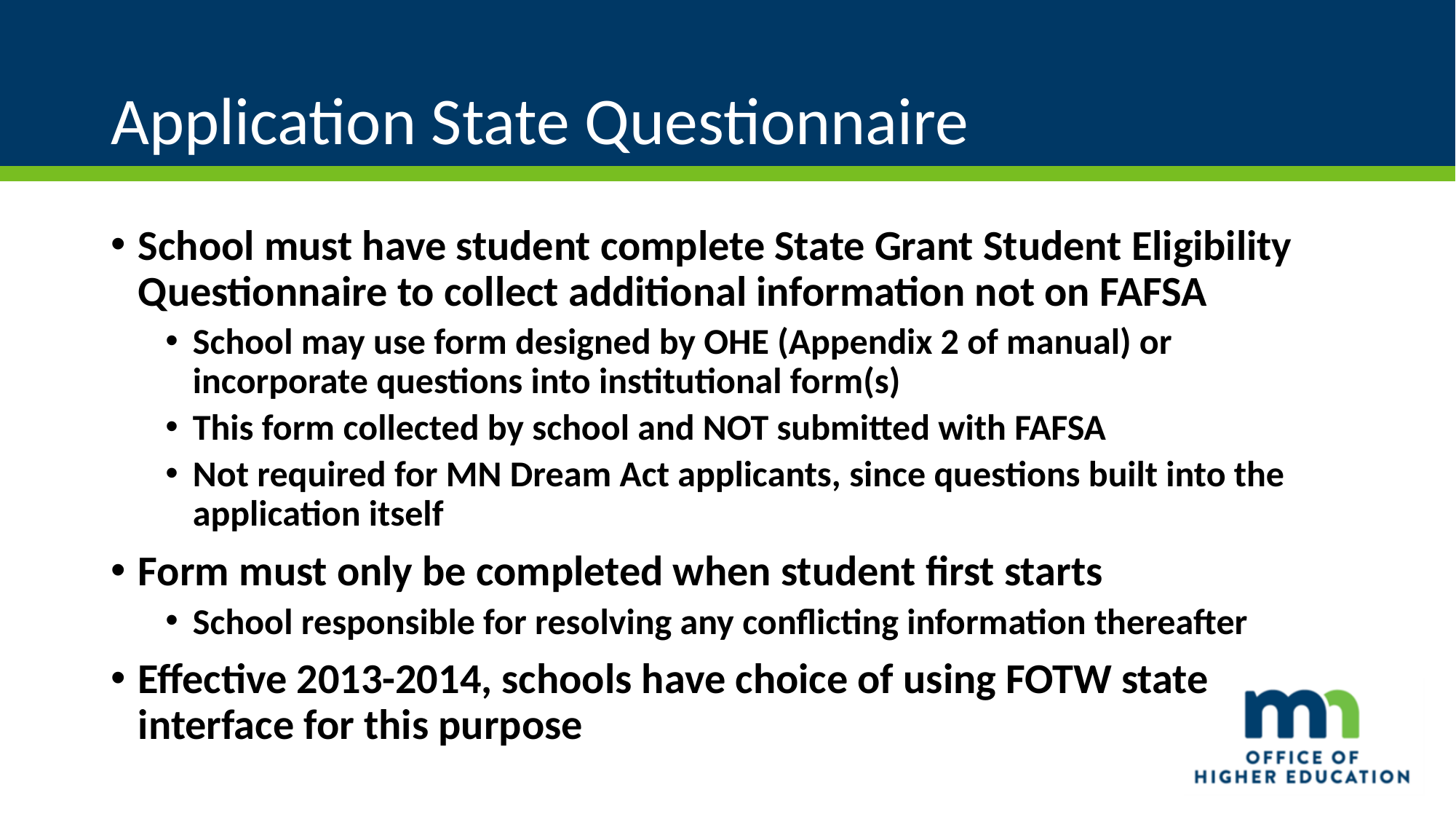

# Application State Questionnaire
School must have student complete State Grant Student Eligibility Questionnaire to collect additional information not on FAFSA
School may use form designed by OHE (Appendix 2 of manual) or incorporate questions into institutional form(s)
This form collected by school and NOT submitted with FAFSA
Not required for MN Dream Act applicants, since questions built into the application itself
Form must only be completed when student first starts
School responsible for resolving any conflicting information thereafter
Effective 2013-2014, schools have choice of using FOTW state interface for this purpose